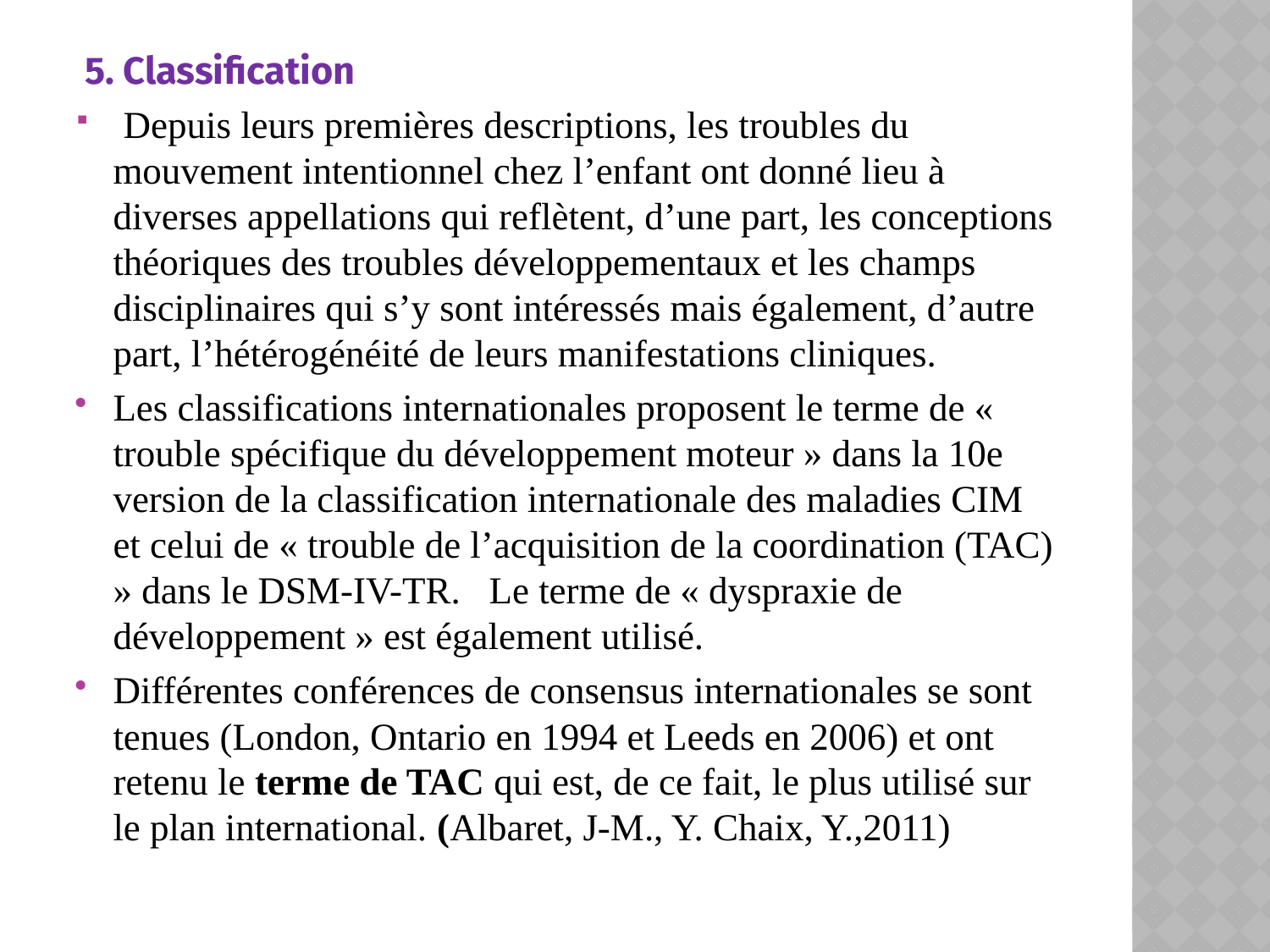

5. Classification
 Depuis leurs premières descriptions, les troubles du mouvement intentionnel chez l’enfant ont donné lieu à diverses appellations qui reflètent, d’une part, les conceptions théoriques des troubles développementaux et les champs disciplinaires qui s’y sont intéressés mais également, d’autre part, l’hétérogénéité de leurs manifestations cliniques.
Les classifications internationales proposent le terme de « trouble spécifique du développement moteur » dans la 10e version de la classification internationale des maladies CIM  et celui de « trouble de l’acquisition de la coordination (TAC) » dans le DSM-IV-TR.   Le terme de « dyspraxie de développement » est également utilisé.
Différentes conférences de consensus internationales se sont tenues (London, Ontario en 1994 et Leeds en 2006) et ont retenu le terme de TAC qui est, de ce fait, le plus utilisé sur le plan international. (Albaret, J-M., Y. Chaix, Y.,2011)